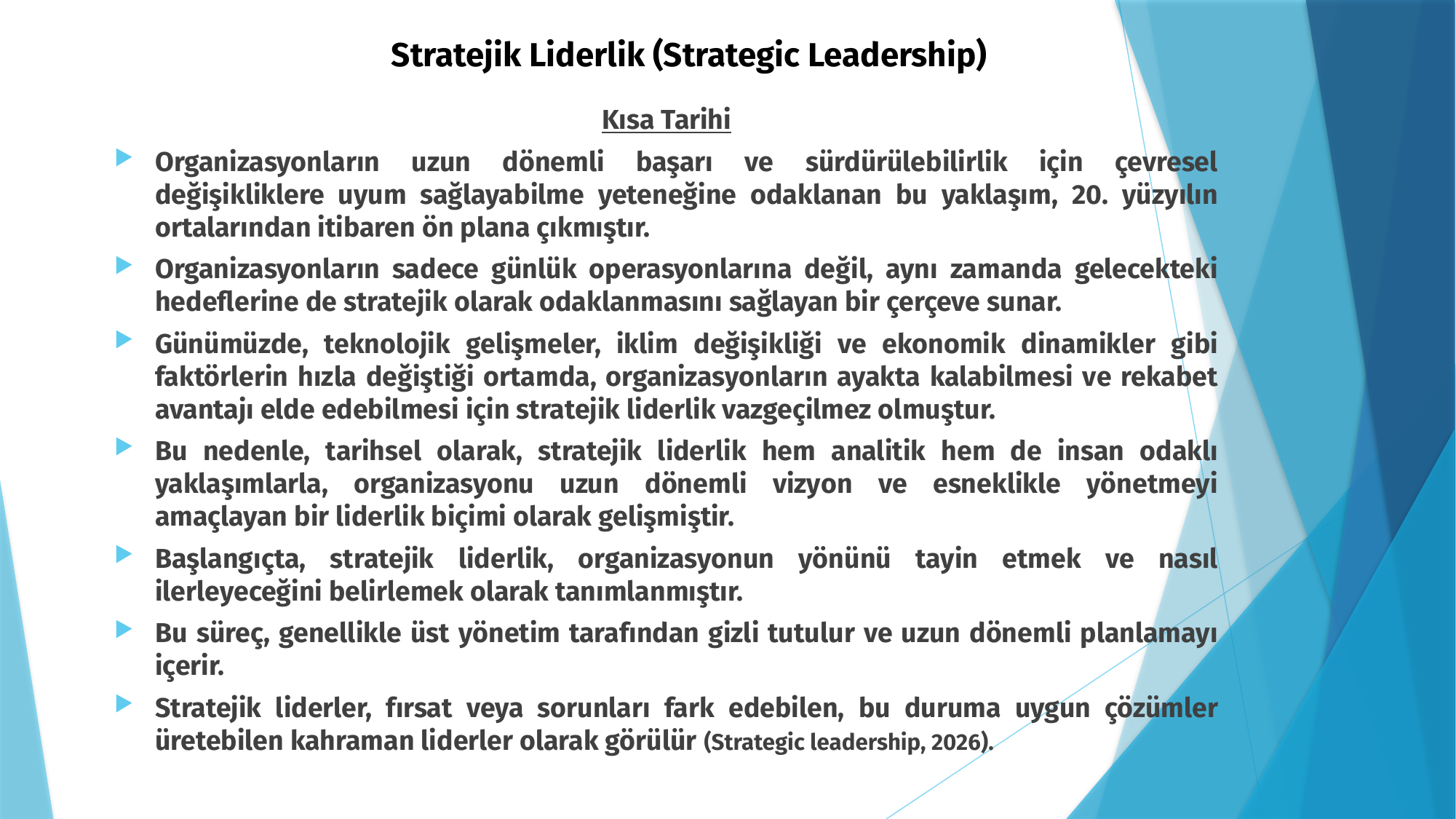

# Stratejik Liderlik (Strategic Leadership)
Kısa Tarihi
Organizasyonların uzun dönemli başarı ve sürdürülebilirlik için çevresel değişikliklere uyum sağlayabilme yeteneğine odaklanan bu yaklaşım, 20. yüzyılın ortalarından itibaren ön plana çıkmıştır.
Organizasyonların sadece günlük operasyonlarına değil, aynı zamanda gelecekteki hedeflerine de stratejik olarak odaklanmasını sağlayan bir çerçeve sunar.
Günümüzde, teknolojik gelişmeler, iklim değişikliği ve ekonomik dinamikler gibi faktörlerin hızla değiştiği ortamda, organizasyonların ayakta kalabilmesi ve rekabet avantajı elde edebilmesi için stratejik liderlik vazgeçilmez olmuştur.
Bu nedenle, tarihsel olarak, stratejik liderlik hem analitik hem de insan odaklı yaklaşımlarla, organizasyonu uzun dönemli vizyon ve esneklikle yönetmeyi amaçlayan bir liderlik biçimi olarak gelişmiştir.
Başlangıçta, stratejik liderlik, organizasyonun yönünü tayin etmek ve nasıl ilerleyeceğini belirlemek olarak tanımlanmıştır.
Bu süreç, genellikle üst yönetim tarafından gizli tutulur ve uzun dönemli planlamayı içerir.
Stratejik liderler, fırsat veya sorunları fark edebilen, bu duruma uygun çözümler üretebilen kahraman liderler olarak görülür (Strategic leadership, 2026).